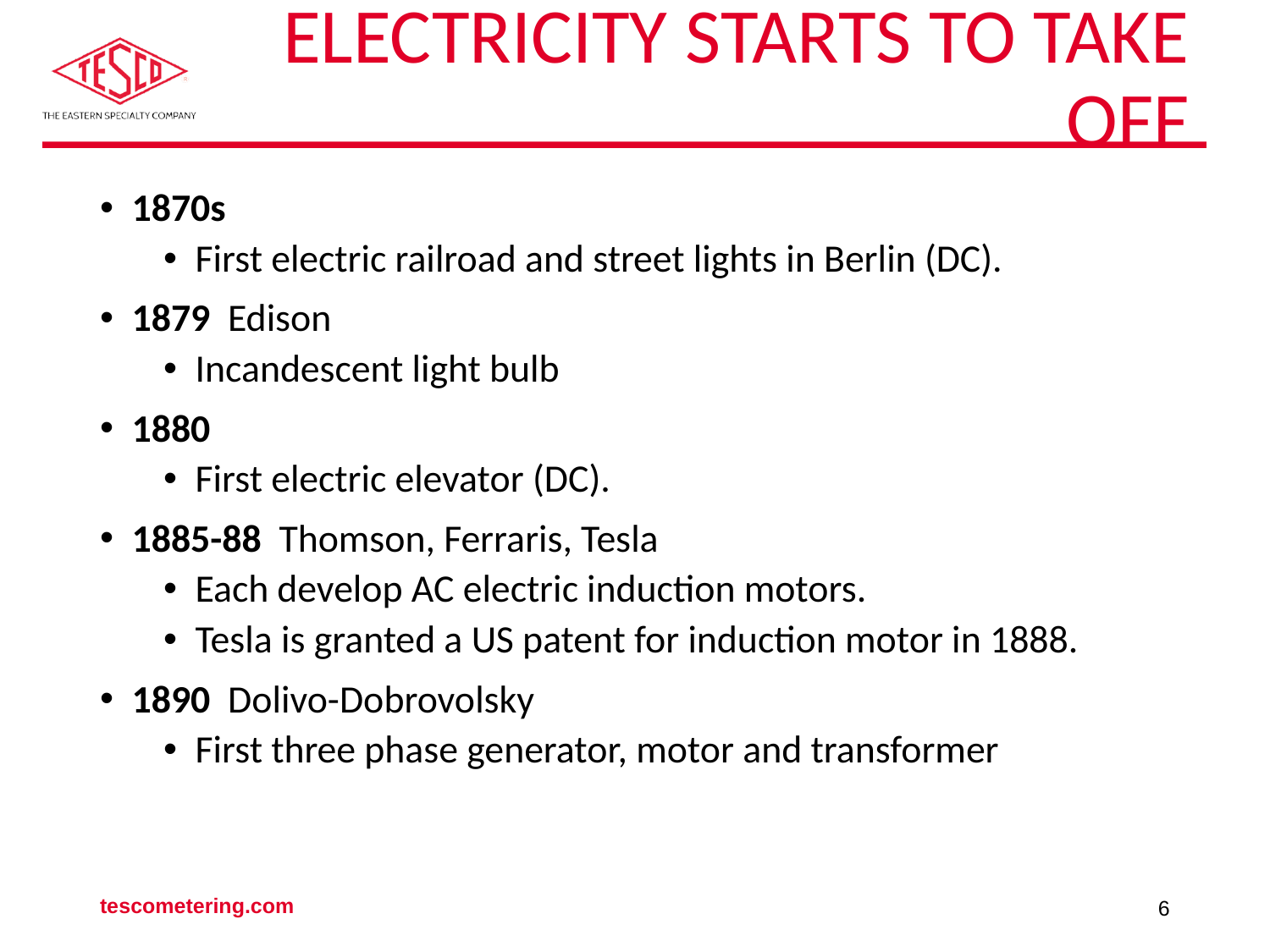

# Electricity Starts to Take Off
1870s
First electric railroad and street lights in Berlin (DC).
1879  Edison
Incandescent light bulb
1880
First electric elevator (DC).
1885-88  Thomson, Ferraris, Tesla
Each develop AC electric induction motors.
Tesla is granted a US patent for induction motor in 1888.
1890  Dolivo-Dobrovolsky
First three phase generator, motor and transformer

tescometering.com
6